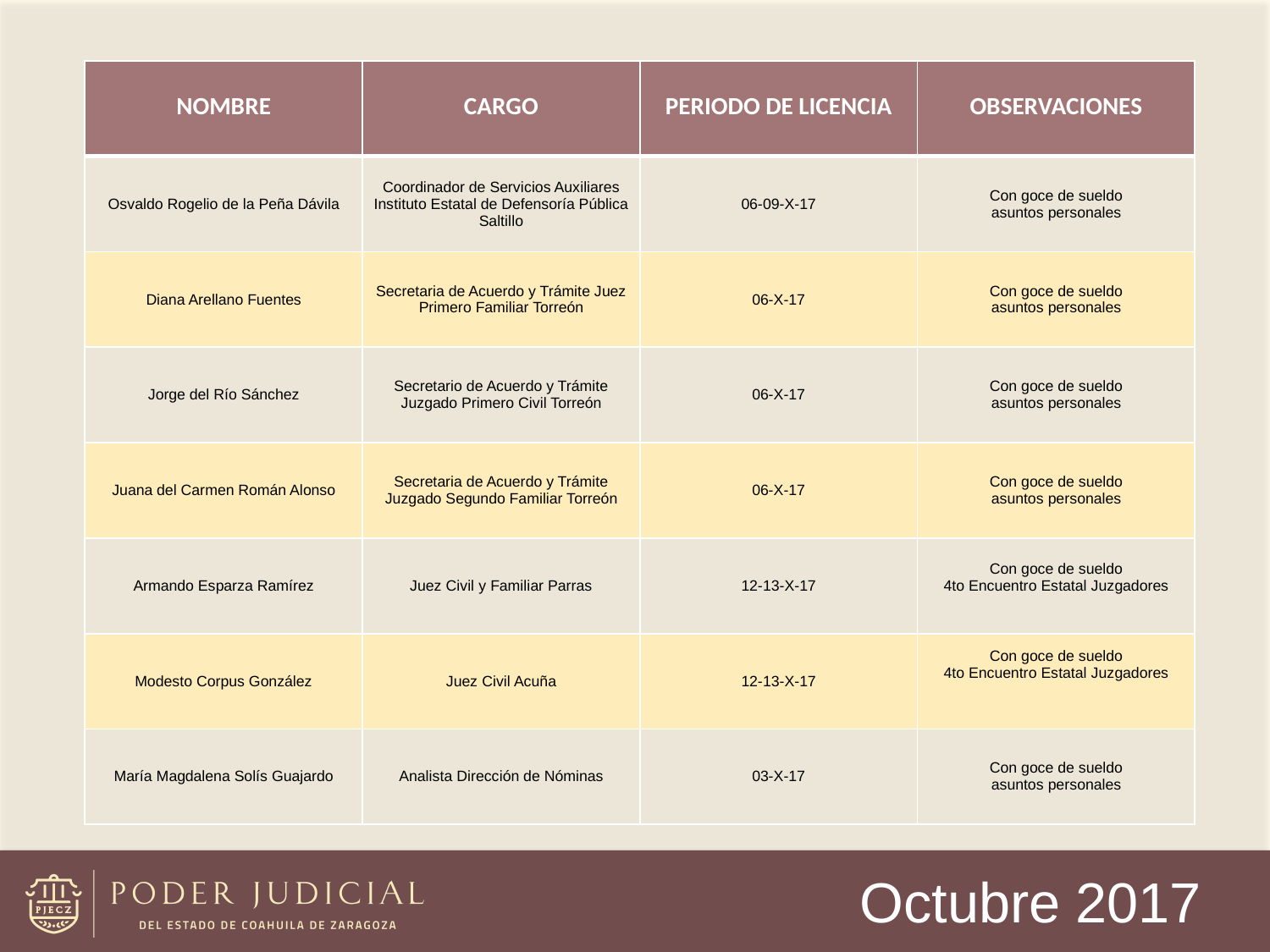

| NOMBRE | CARGO | PERIODO DE LICENCIA | OBSERVACIONES |
| --- | --- | --- | --- |
| Osvaldo Rogelio de la Peña Dávila | Coordinador de Servicios Auxiliares Instituto Estatal de Defensoría Pública Saltillo | 06-09-X-17 | Con goce de sueldo asuntos personales |
| Diana Arellano Fuentes | Secretaria de Acuerdo y Trámite Juez Primero Familiar Torreón | 06-X-17 | Con goce de sueldo asuntos personales |
| Jorge del Río Sánchez | Secretario de Acuerdo y Trámite Juzgado Primero Civil Torreón | 06-X-17 | Con goce de sueldo asuntos personales |
| Juana del Carmen Román Alonso | Secretaria de Acuerdo y Trámite Juzgado Segundo Familiar Torreón | 06-X-17 | Con goce de sueldo asuntos personales |
| Armando Esparza Ramírez | Juez Civil y Familiar Parras | 12-13-X-17 | Con goce de sueldo 4to Encuentro Estatal Juzgadores |
| Modesto Corpus González | Juez Civil Acuña | 12-13-X-17 | Con goce de sueldo 4to Encuentro Estatal Juzgadores |
| María Magdalena Solís Guajardo | Analista Dirección de Nóminas | 03-X-17 | Con goce de sueldo asuntos personales |
Octubre 2017